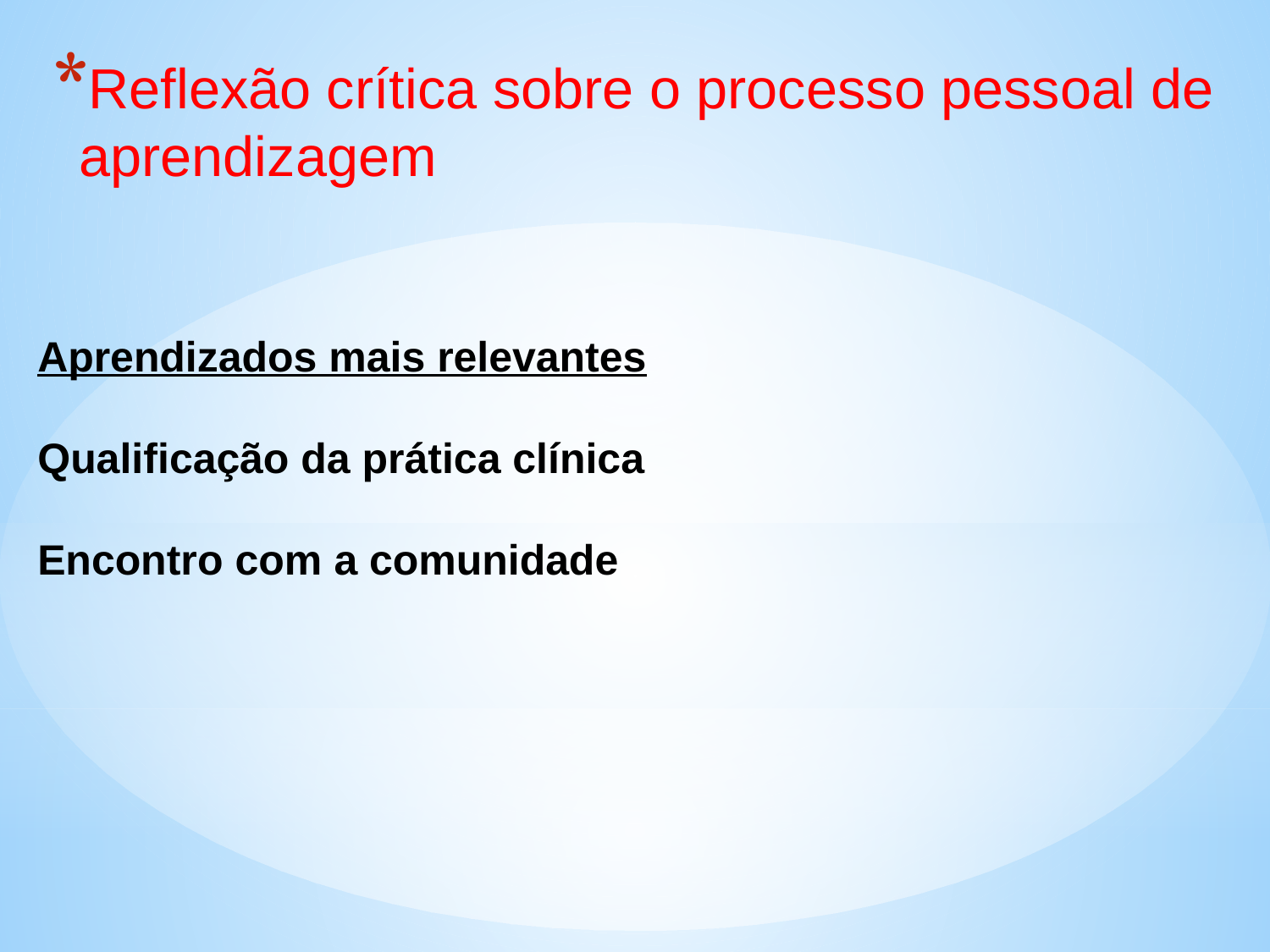

Reflexão crítica sobre o processo pessoal de aprendizagem
# Aprendizados mais relevantes Qualificação da prática clínica Encontro com a comunidade